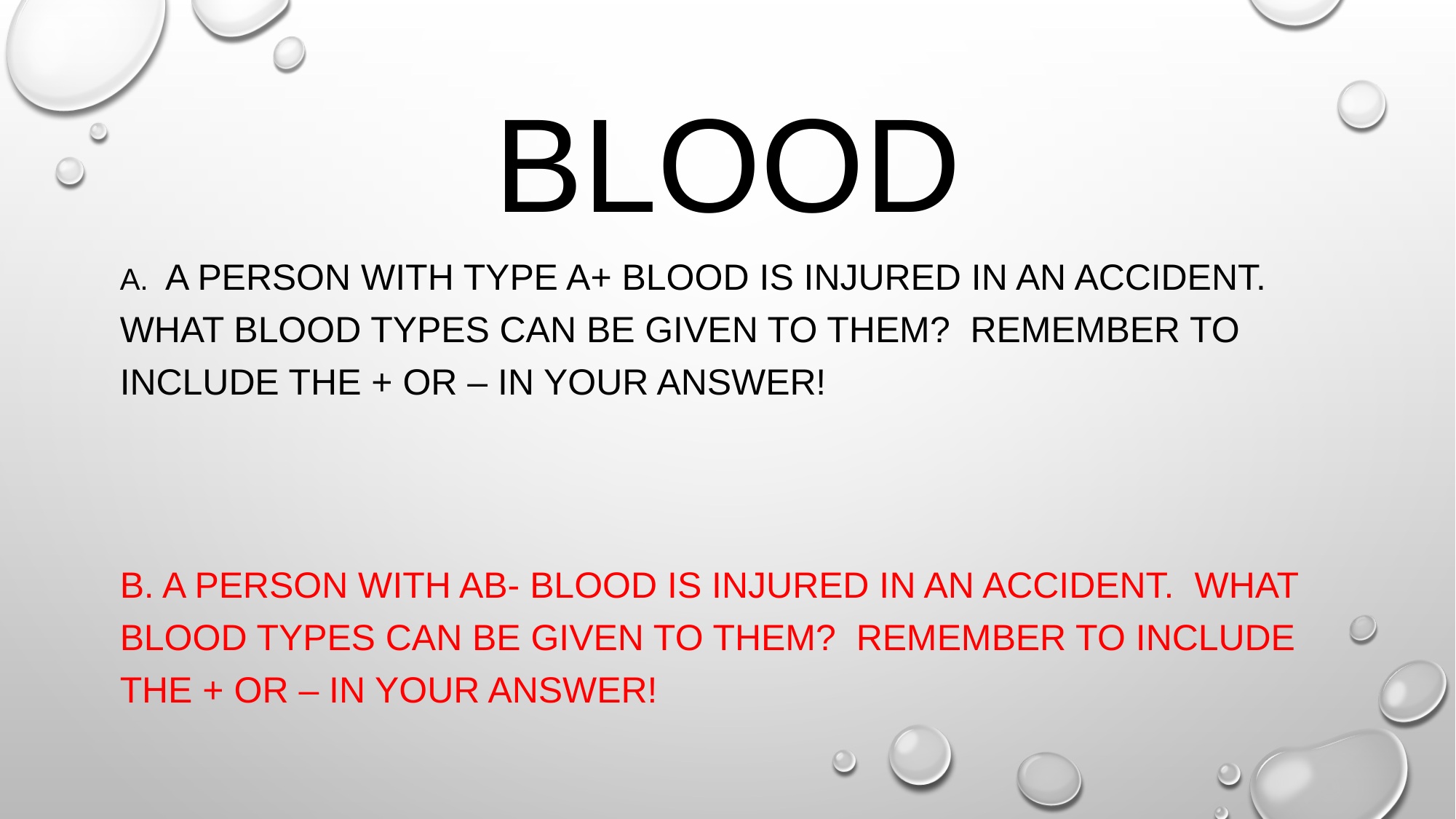

# Blood
A.  A person with type A+ blood is injured in an accident.  What blood types can be given to them?  Remember to include the + or – in your answer!

B. A person with AB- blood is injured in an accident.  What blood types can be given to them?  Remember to include the + or – in your answer!